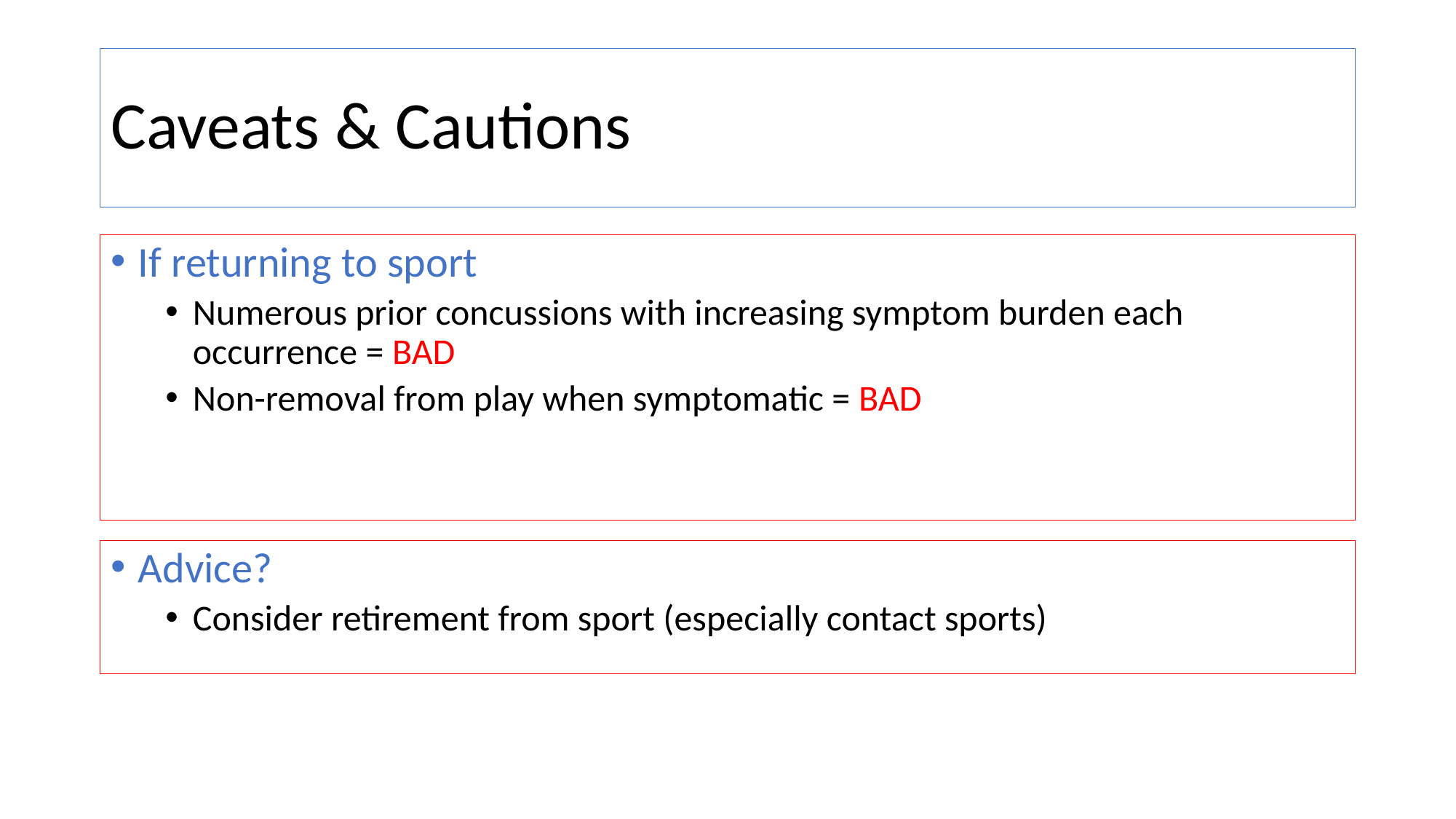

# Caveats & Cautions
If returning to sport
Numerous prior concussions with increasing symptom burden each occurrence = BAD
Non-removal from play when symptomatic = BAD

Advice?
Consider retirement from sport (especially contact sports)